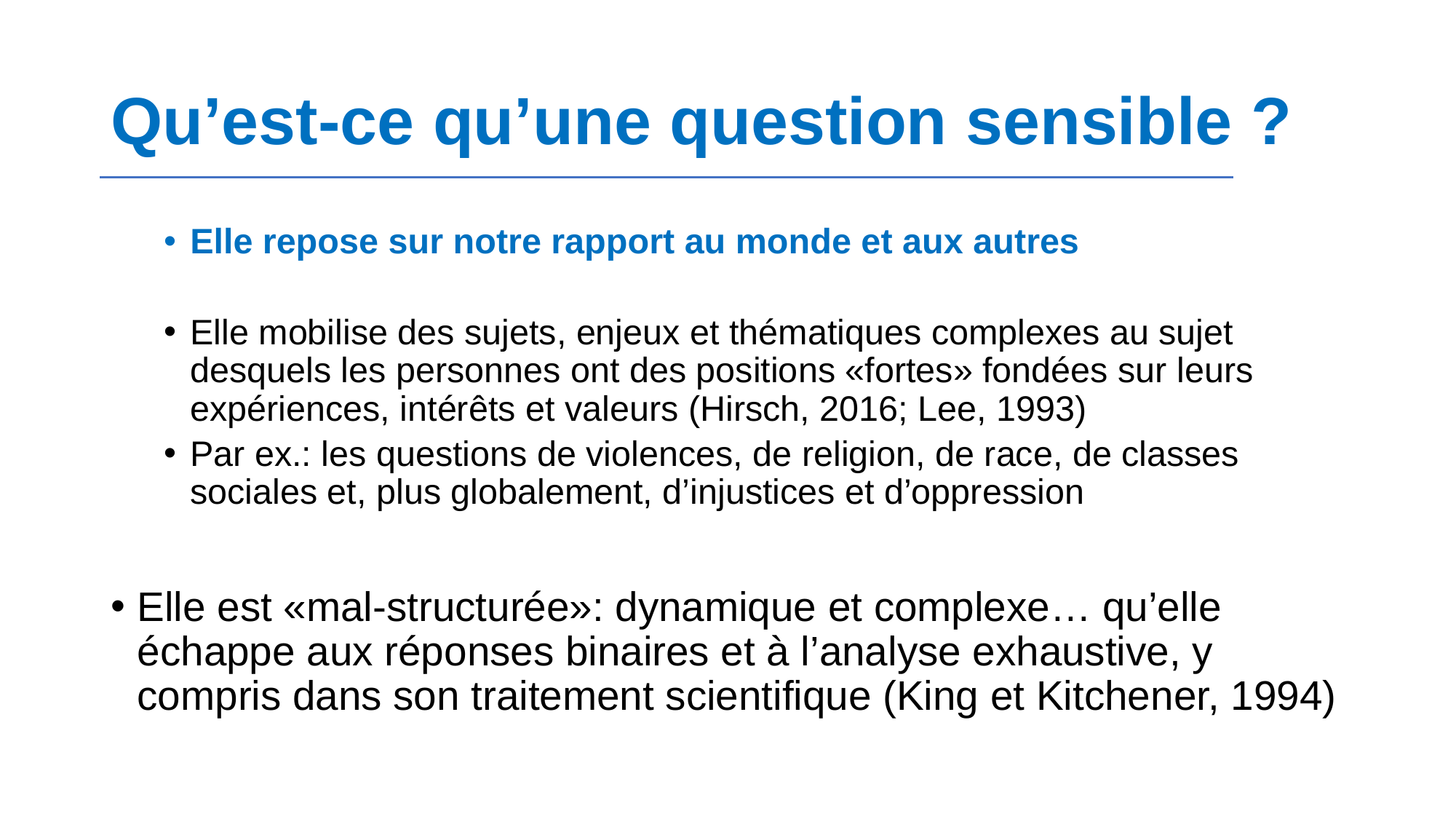

# Qu’est-ce qu’une question sensible ?
Elle repose sur notre rapport au monde et aux autres

Elle mobilise des sujets, enjeux et thématiques complexes au sujet desquels les personnes ont des positions «fortes» fondées sur leurs expériences, intérêts et valeurs (Hirsch, 2016; Lee, 1993)
Par ex.: les questions de violences, de religion, de race, de classes sociales et, plus globalement, d’injustices et d’oppression

Elle est «mal-structurée»: dynamique et complexe… qu’elle échappe aux réponses binaires et à l’analyse exhaustive, y compris dans son traitement scientifique (King et Kitchener, 1994)